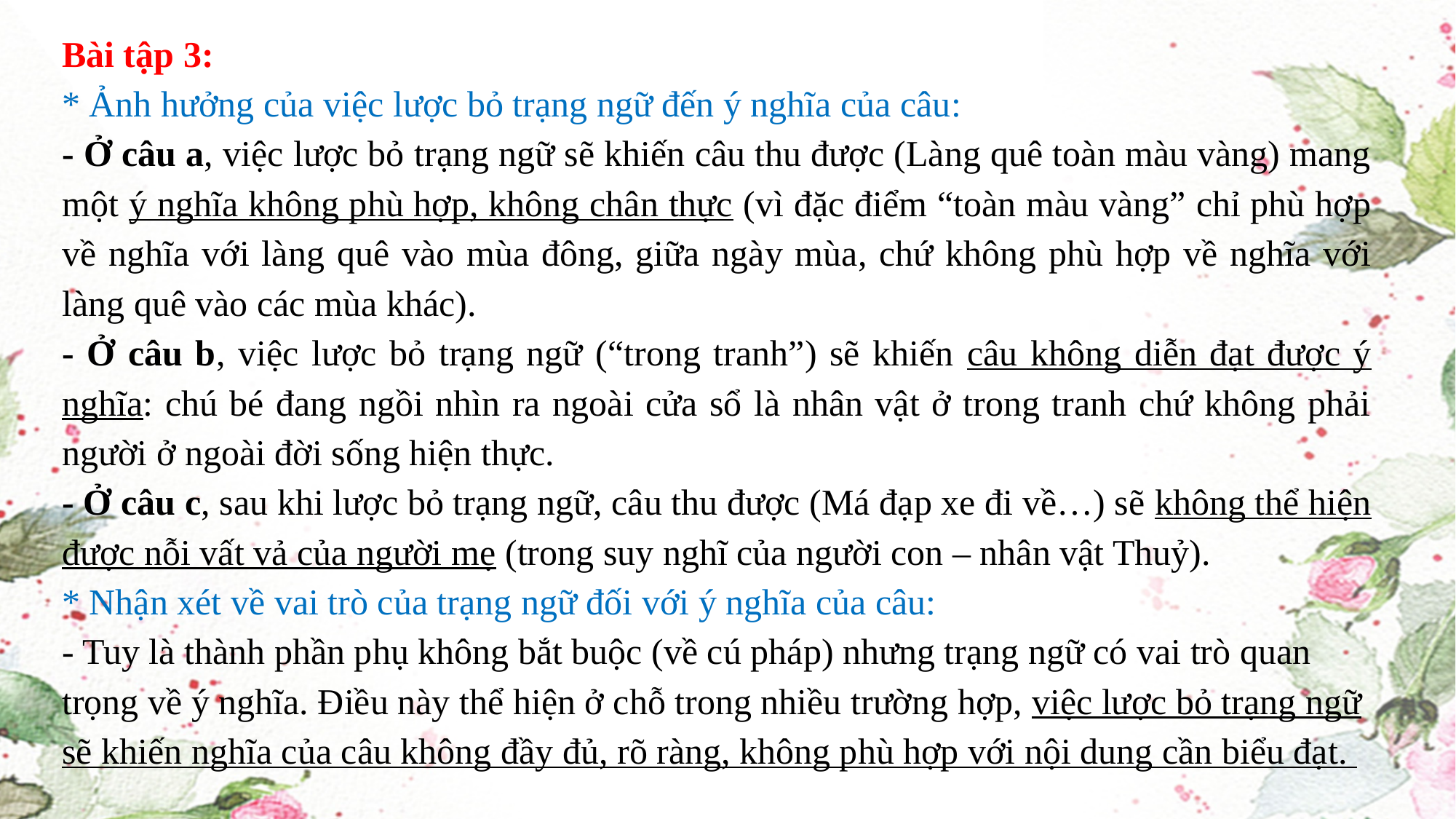

Bài tập 3:
* Ảnh hưởng của việc lược bỏ trạng ngữ đến ý nghĩa của câu:
- Ở câu a, việc lược bỏ trạng ngữ sẽ khiến câu thu được (Làng quê toàn màu vàng) mang một ý nghĩa không phù hợp, không chân thực (vì đặc điểm “toàn màu vàng” chỉ phù hợp về nghĩa với làng quê vào mùa đông, giữa ngày mùa, chứ không phù hợp về nghĩa với làng quê vào các mùa khác).
- Ở câu b, việc lược bỏ trạng ngữ (“trong tranh”) sẽ khiến câu không diễn đạt được ý nghĩa: chú bé đang ngồi nhìn ra ngoài cửa sổ là nhân vật ở trong tranh chứ không phải người ở ngoài đời sống hiện thực.
- Ở câu c, sau khi lược bỏ trạng ngữ, câu thu được (Má đạp xe đi về…) sẽ không thể hiện được nỗi vất vả của người mẹ (trong suy nghĩ của người con – nhân vật Thuỷ).
* Nhận xét về vai trò của trạng ngữ đối với ý nghĩa của câu:
- Tuy là thành phần phụ không bắt buộc (về cú pháp) nhưng trạng ngữ có vai trò quan trọng về ý nghĩa. Điều này thể hiện ở chỗ trong nhiều trường hợp, việc lược bỏ trạng ngữ sẽ khiến nghĩa của câu không đầy đủ, rõ ràng, không phù hợp với nội dung cần biểu đạt.